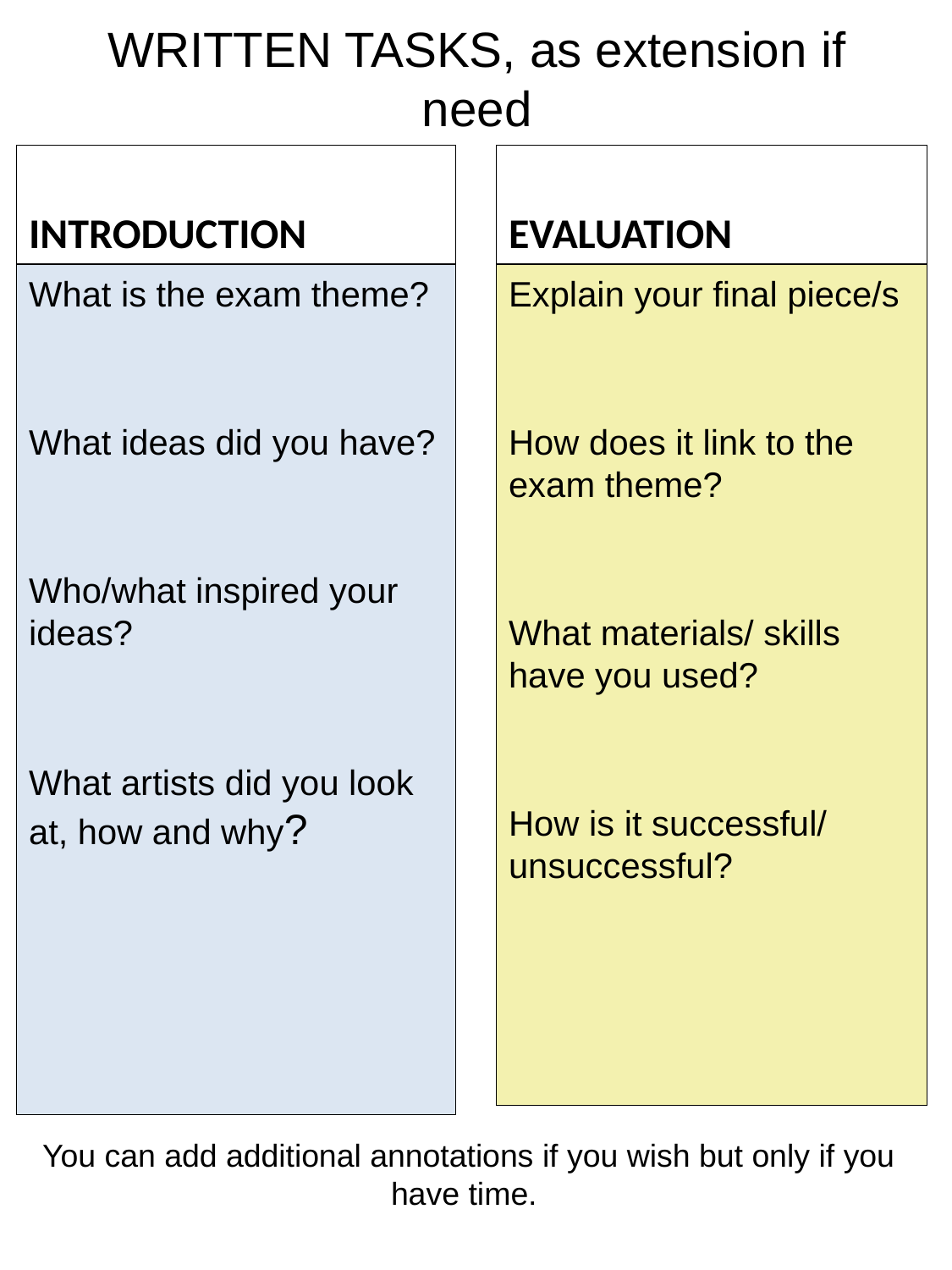

# WRITTEN TASKS, as extension if need
INTRODUCTION
EVALUATION
What is the exam theme?

What ideas did you have?

Who/what inspired your ideas?

What artists did you look at, how and why?
Explain your final piece/s

How does it link to the exam theme?

What materials/ skills have you used?

How is it successful/ unsuccessful?

You can add additional annotations if you wish but only if you have time.